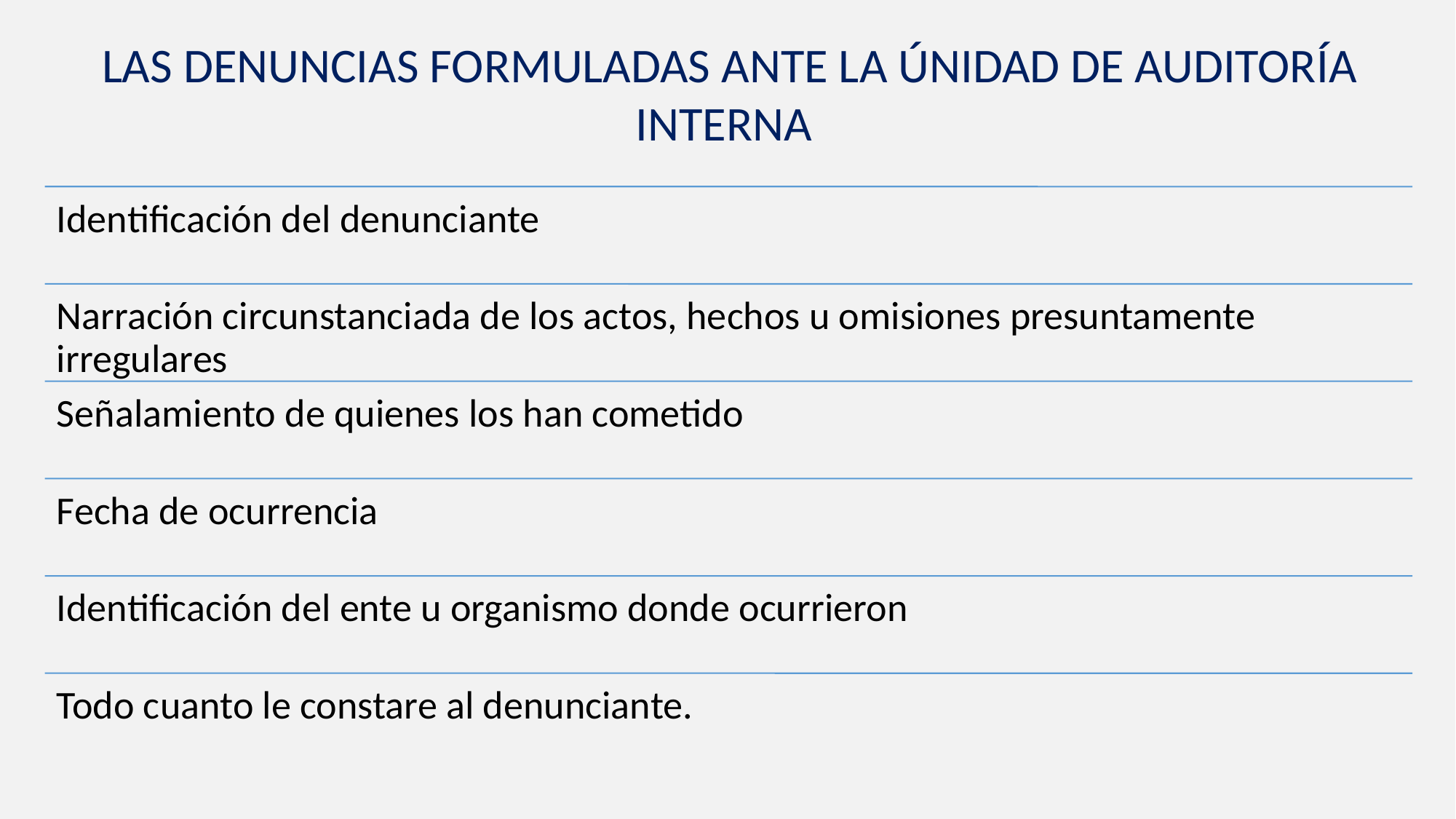

LAS DENUNCIAS FORMULADAS ANTE LA ÚNIDAD DE AUDITORÍA INTERNA
Identificación del denunciante
Narración circunstanciada de los actos, hechos u omisiones presuntamente irregulares
Señalamiento de quienes los han cometido
Fecha de ocurrencia
Identificación del ente u organismo donde ocurrieron
Todo cuanto le constare al denunciante.